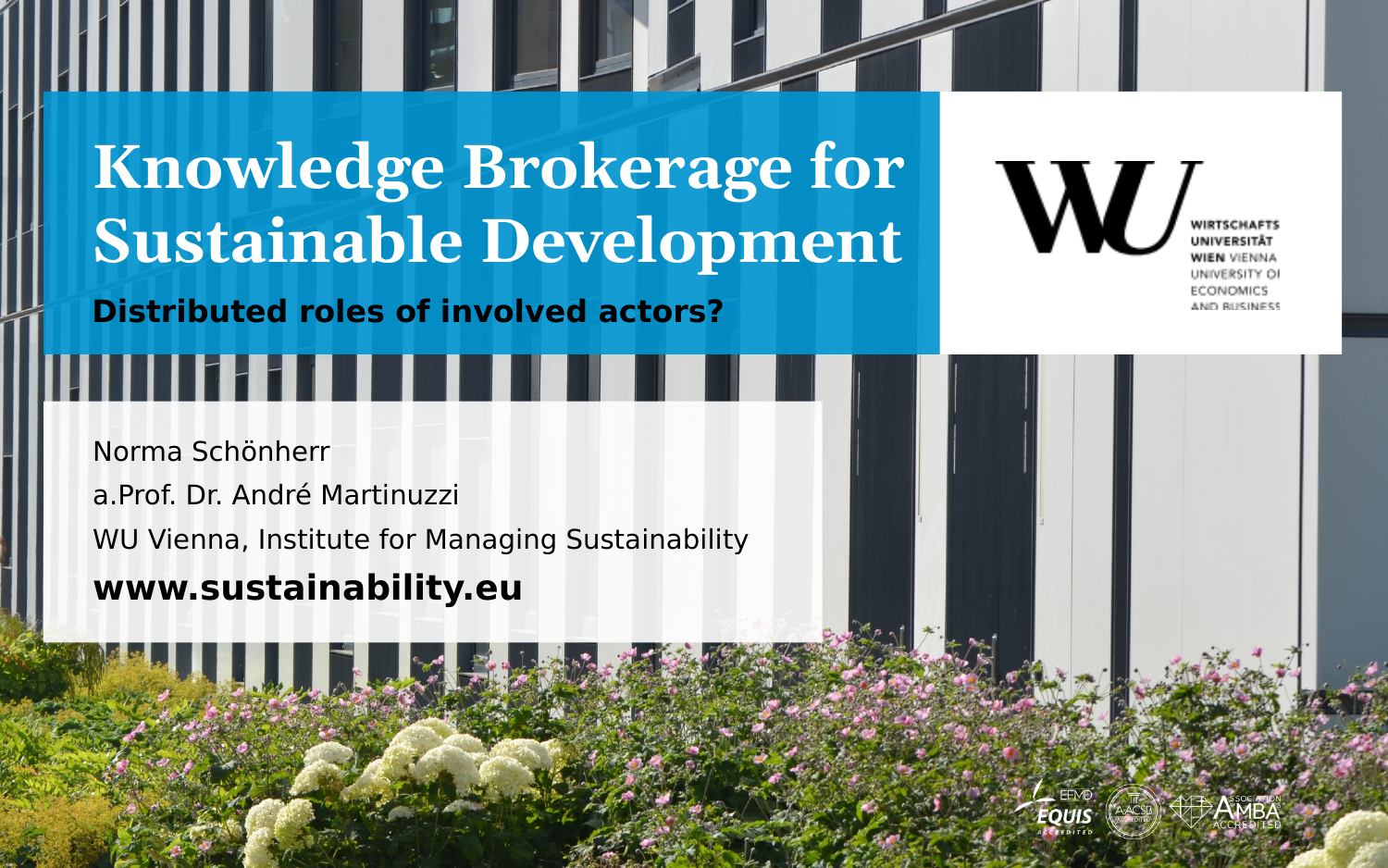

# Knowledge Brokerage for Sustainable Development
Distributed roles of involved actors?
Norma Schönherr
a.Prof. Dr. André Martinuzzi
WU Vienna, Institute for Managing Sustainability
www.sustainability.eu